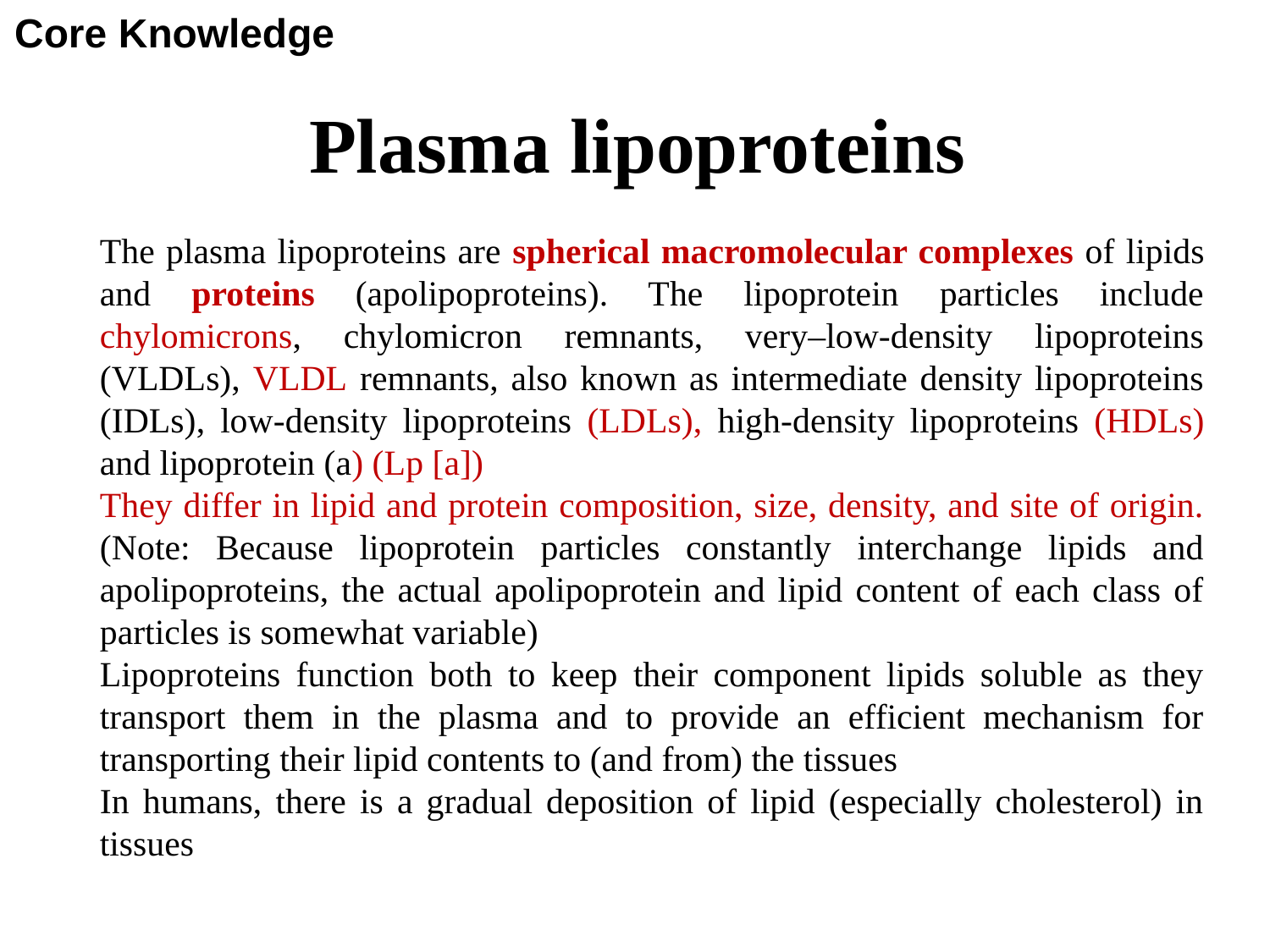

Core Knowledge
# Plasma lipoproteins
The plasma lipoproteins are spherical macromolecular complexes of lipids and proteins (apolipoproteins). The lipoprotein particles include chylomicrons, chylomicron remnants, very–low-density lipoproteins (VLDLs), VLDL remnants, also known as intermediate density lipoproteins (IDLs), low-density lipoproteins (LDLs), high-density lipoproteins (HDLs) and lipoprotein (a) (Lp [a])
They differ in lipid and protein composition, size, density, and site of origin. (Note: Because lipoprotein particles constantly interchange lipids and apolipoproteins, the actual apolipoprotein and lipid content of each class of particles is somewhat variable)
Lipoproteins function both to keep their component lipids soluble as they transport them in the plasma and to provide an efficient mechanism for transporting their lipid contents to (and from) the tissues
In humans, there is a gradual deposition of lipid (especially cholesterol) in tissues